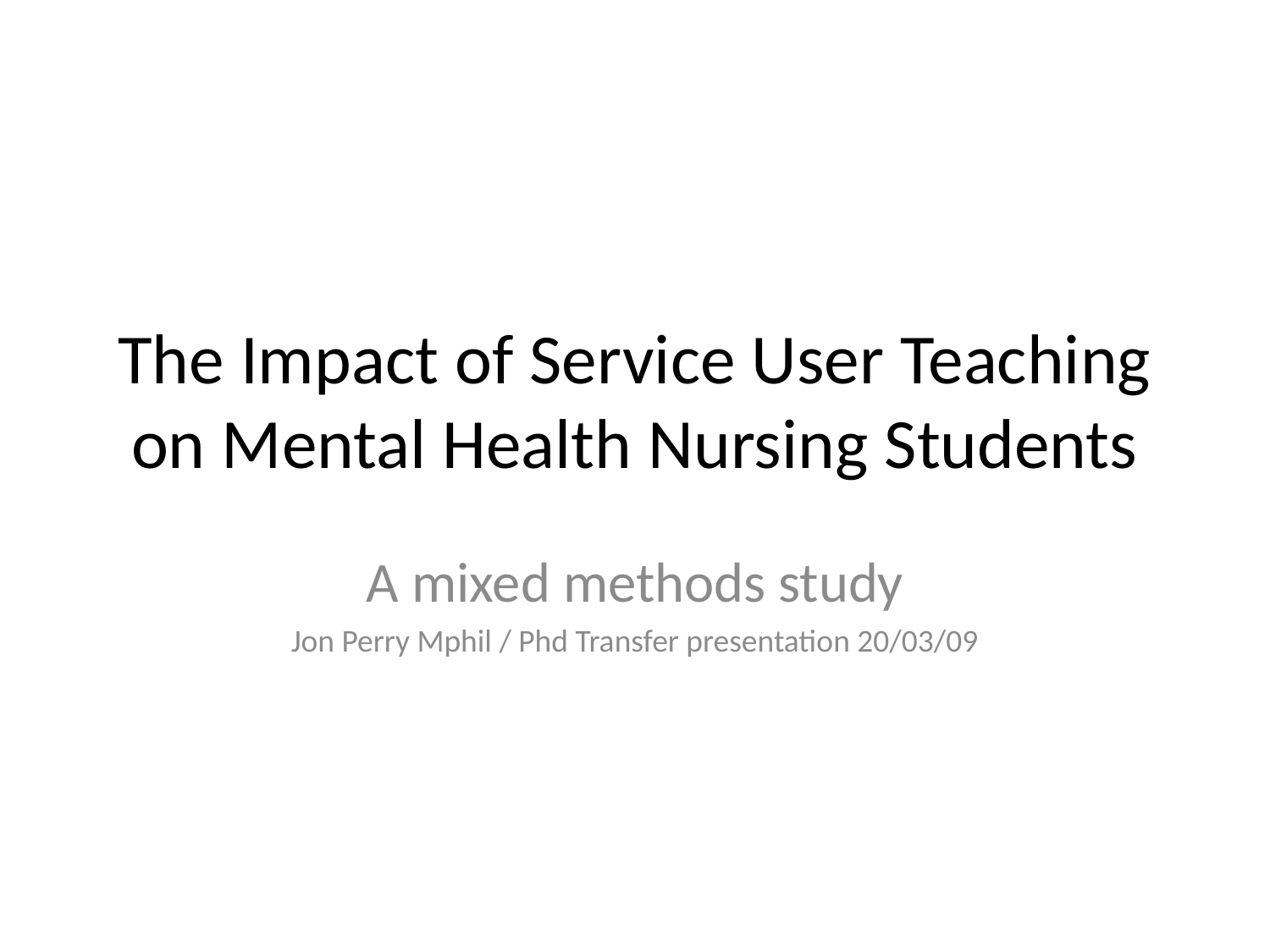

# The Impact of Service User Teaching on Mental Health Nursing Students
A mixed methods study
Jon Perry Mphil / Phd Transfer presentation 20/03/09